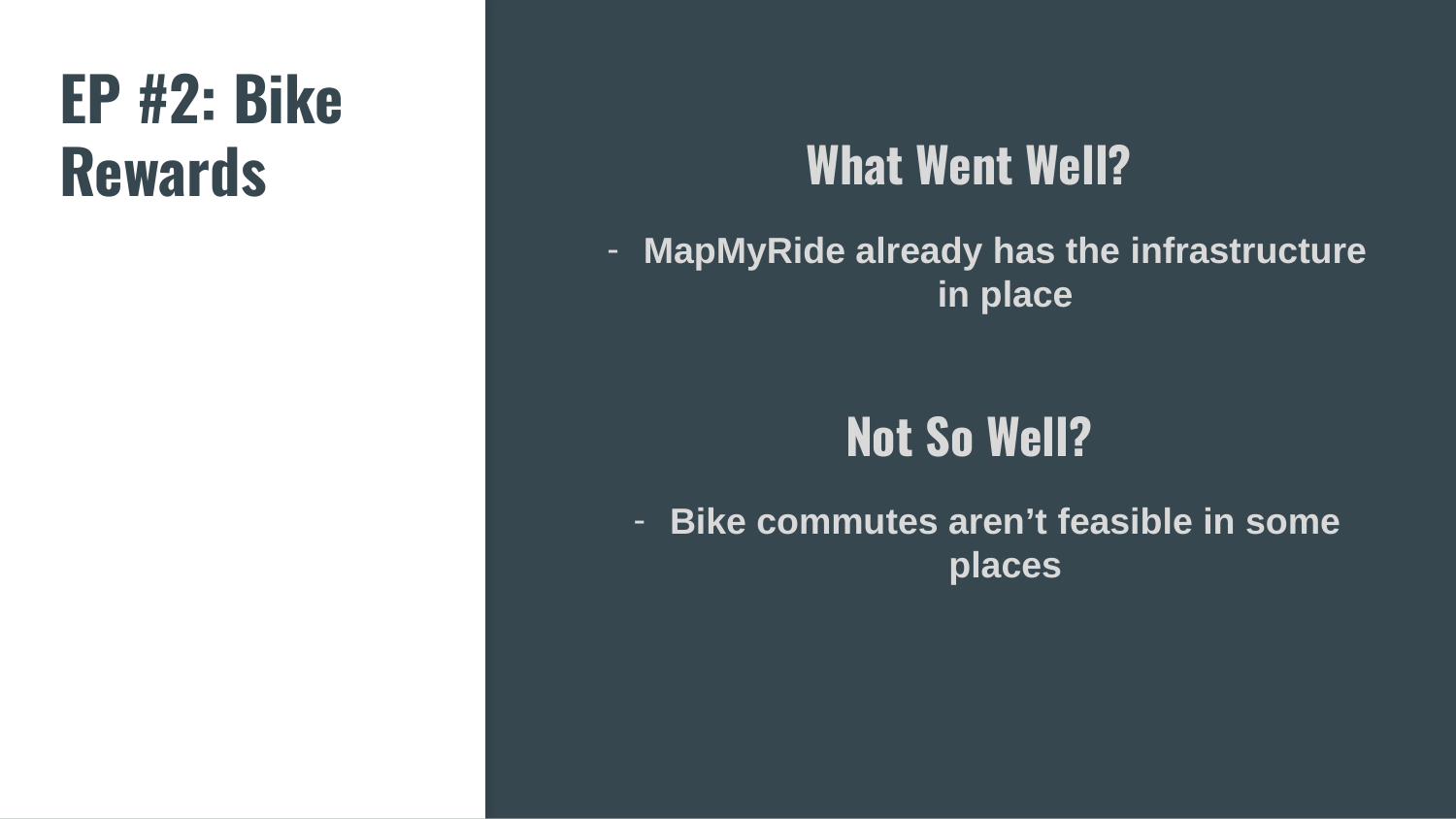

# EP #2: Bike Rewards
What Went Well?
MapMyRide already has the infrastructure in place

Not So Well?
Bike commutes aren’t feasible in some places